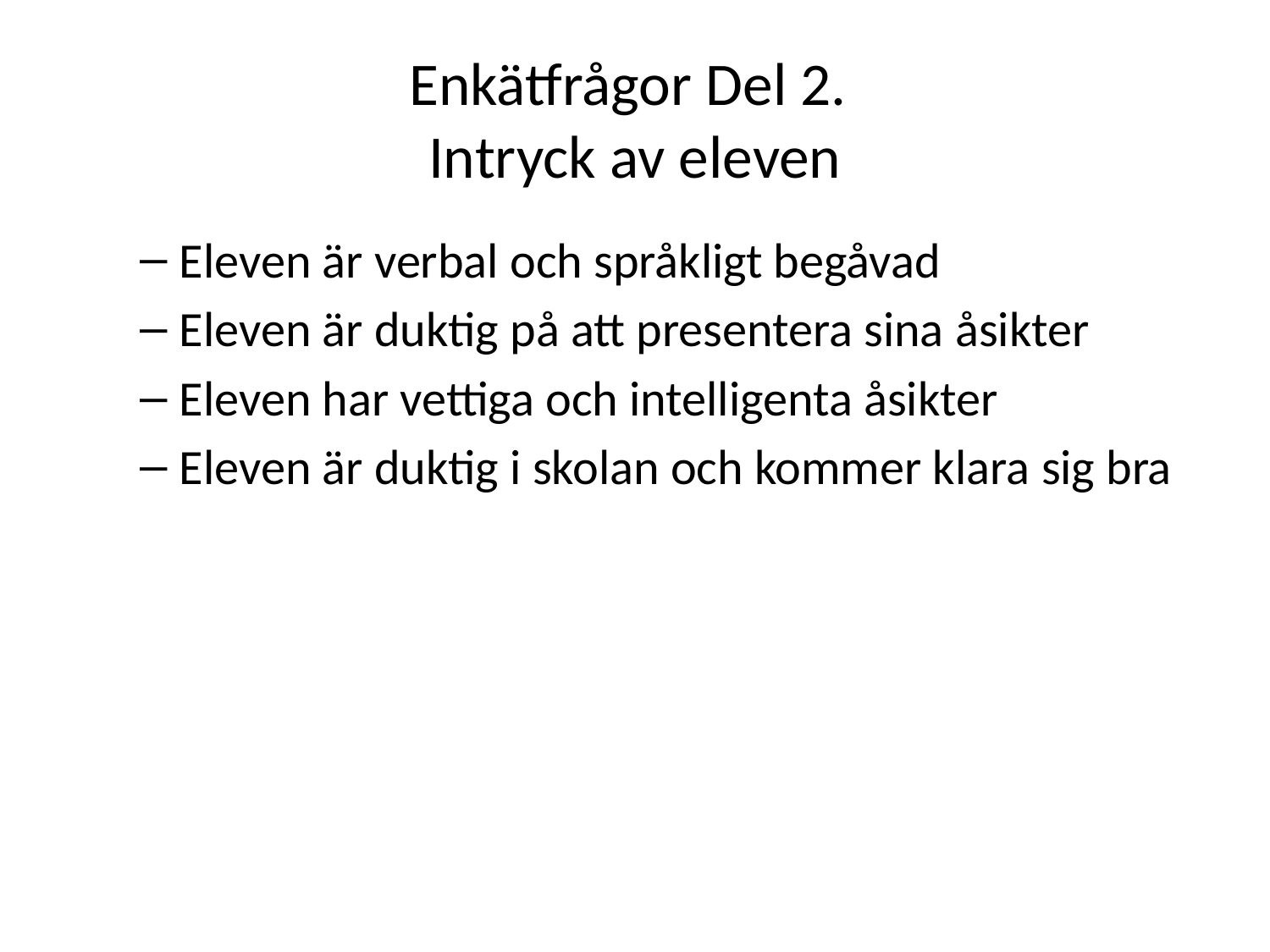

# Enkätfrågor Del 2. Intryck av eleven
Eleven är verbal och språkligt begåvad
Eleven är duktig på att presentera sina åsikter
Eleven har vettiga och intelligenta åsikter
Eleven är duktig i skolan och kommer klara sig bra